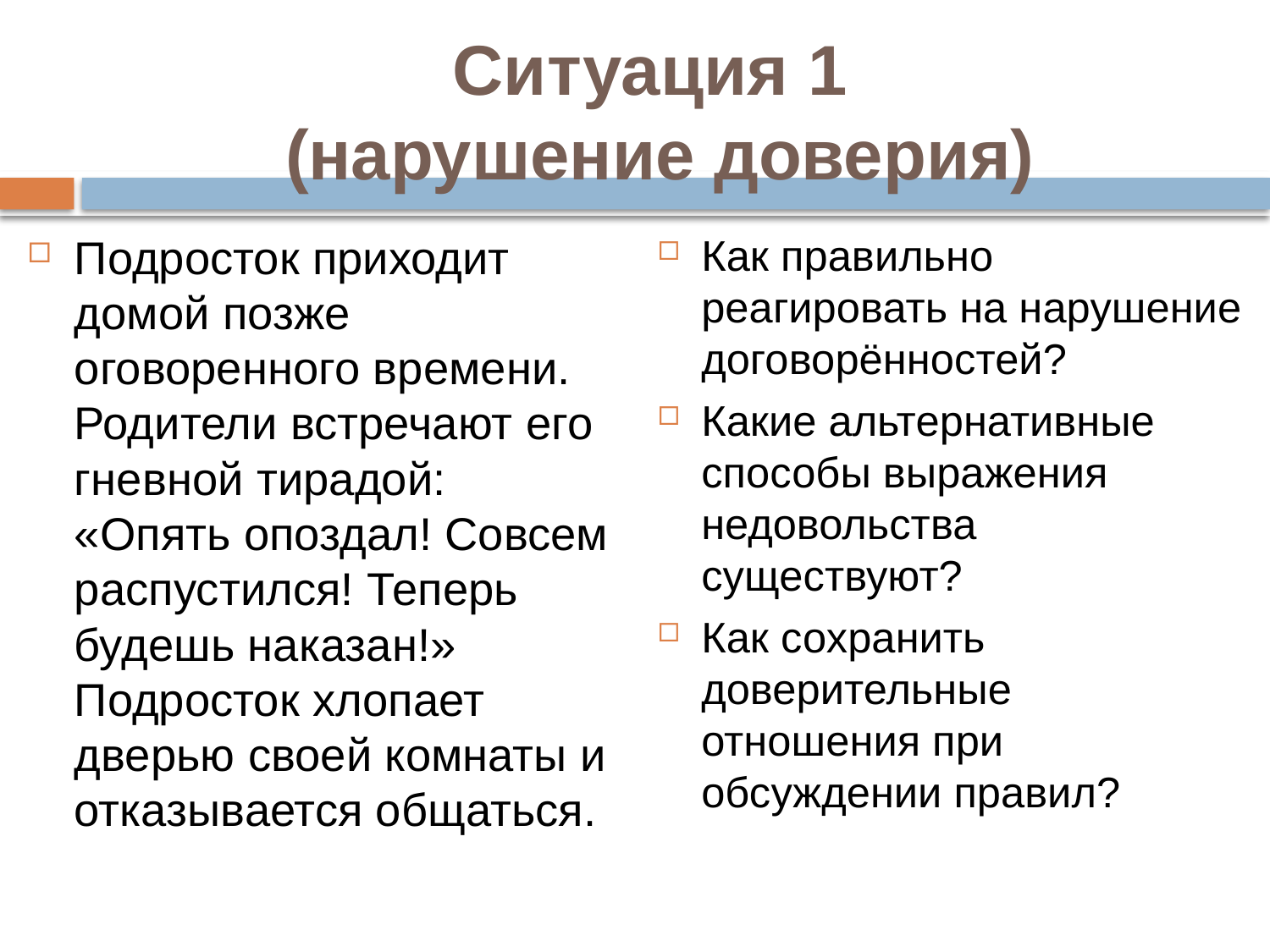

# Ситуация 1 (нарушение доверия)
Подросток приходит домой позже оговоренного времени. Родители встречают его гневной тирадой: «Опять опоздал! Совсем распустился! Теперь будешь наказан!» Подросток хлопает дверью своей комнаты и отказывается общаться.
Как правильно реагировать на нарушение договорённостей?
Какие альтернативные способы выражения недовольства существуют?
Как сохранить доверительные отношения при обсуждении правил?